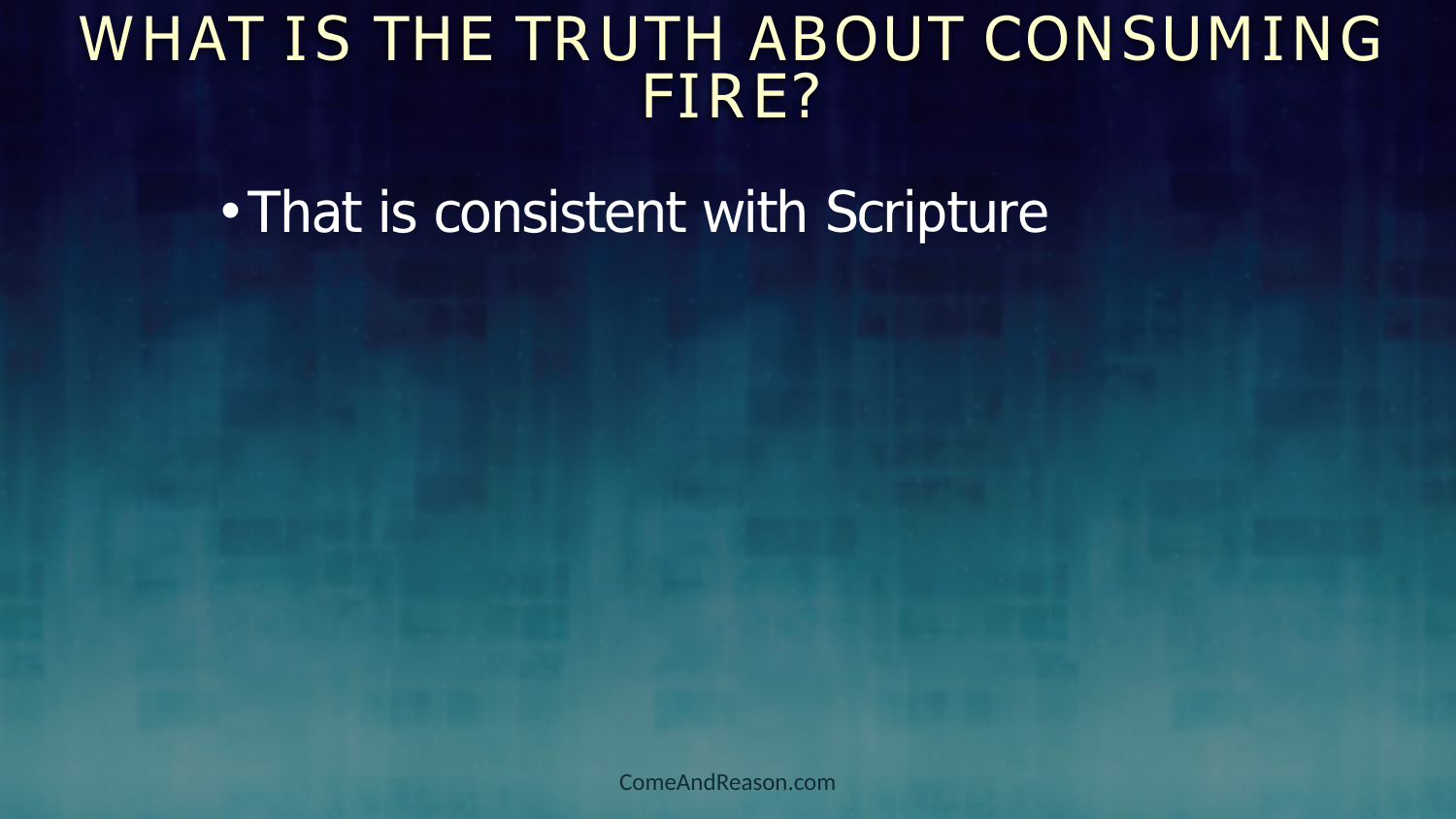

What Is the Truth About Consuming Fire?

That is consistent with Scripture

ComeAndReason.com